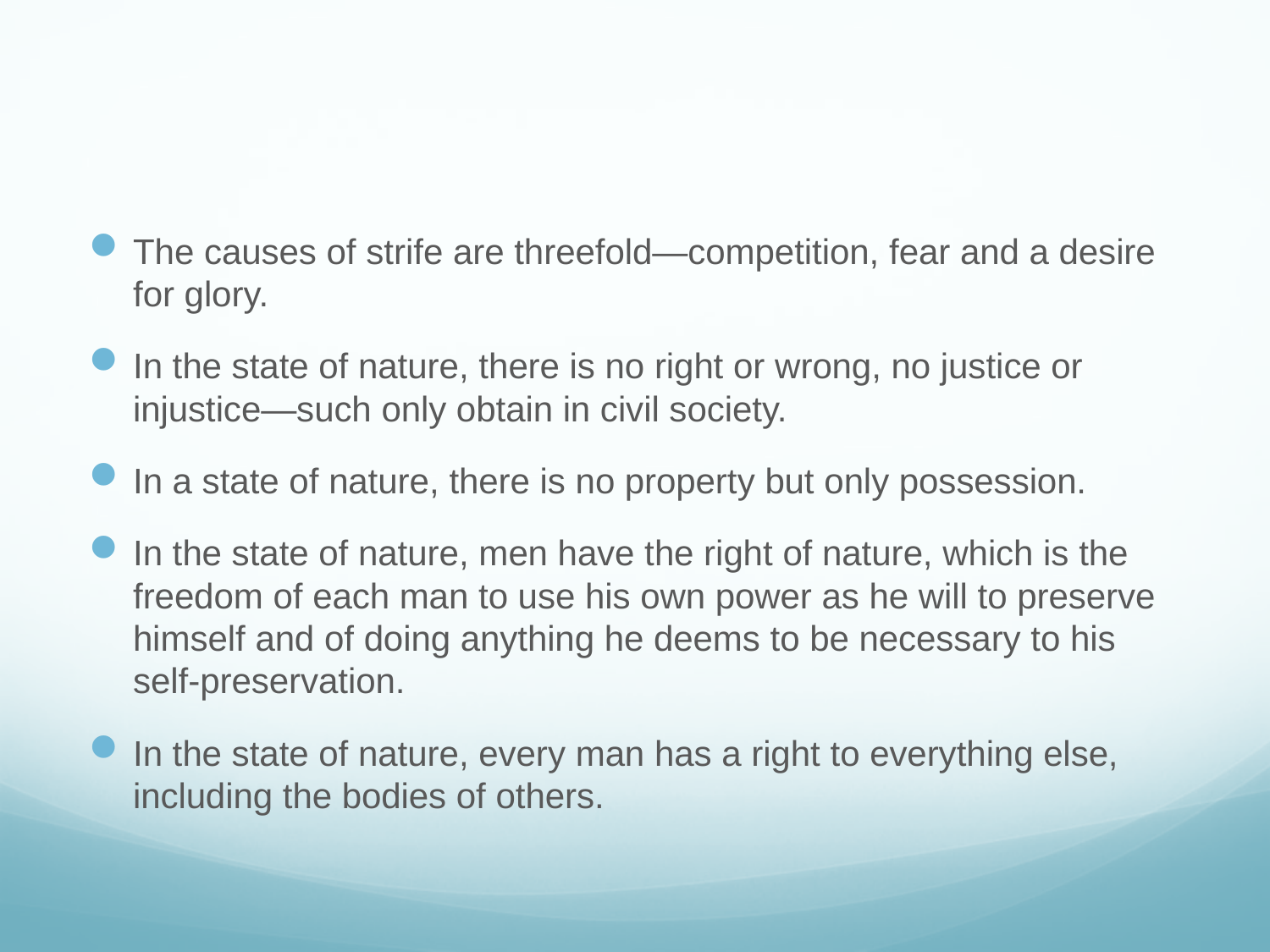

#
The causes of strife are threefold—competition, fear and a desire for glory.
In the state of nature, there is no right or wrong, no justice or injustice—such only obtain in civil society.
In a state of nature, there is no property but only possession.
In the state of nature, men have the right of nature, which is the freedom of each man to use his own power as he will to preserve himself and of doing anything he deems to be necessary to his self-preservation.
In the state of nature, every man has a right to everything else, including the bodies of others.